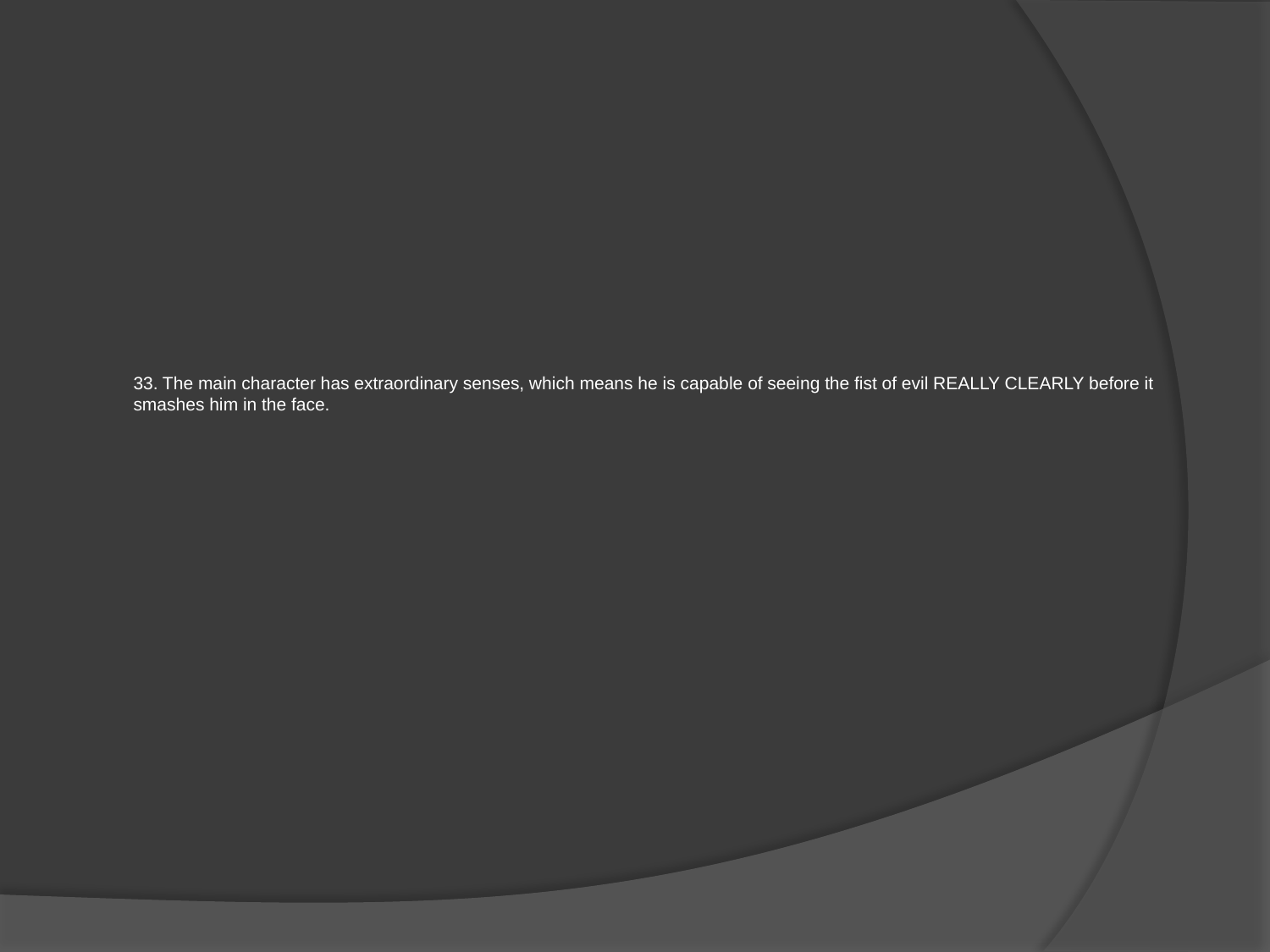

# 33. The main character has extraordinary senses, which means he is capable of seeing the fist of evil REALLY CLEARLY before it smashes him in the face.